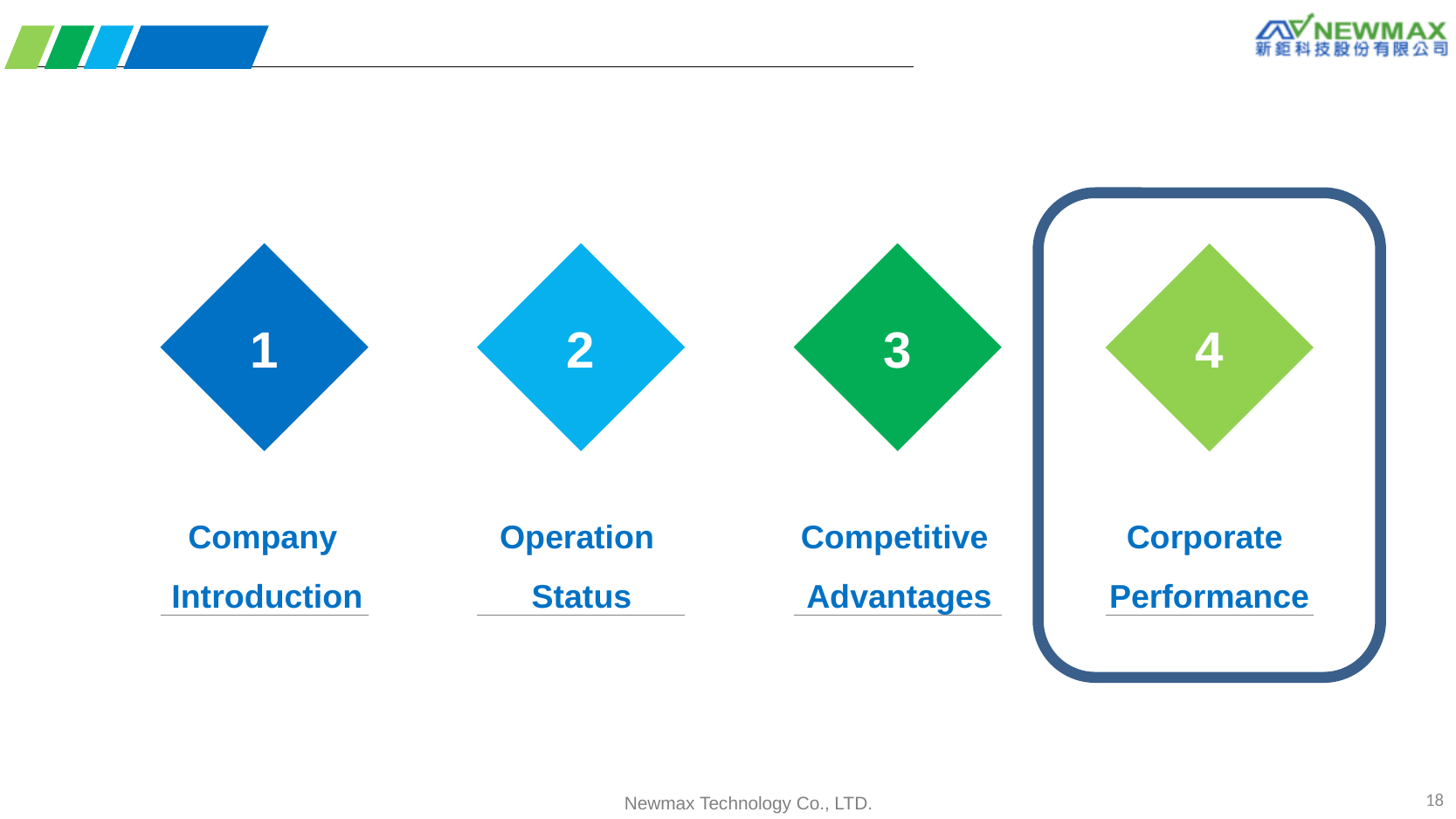

1
2
3
4
Company
Introduction
Operation
Status
Competitive
Advantages
Corporate
Performance
18